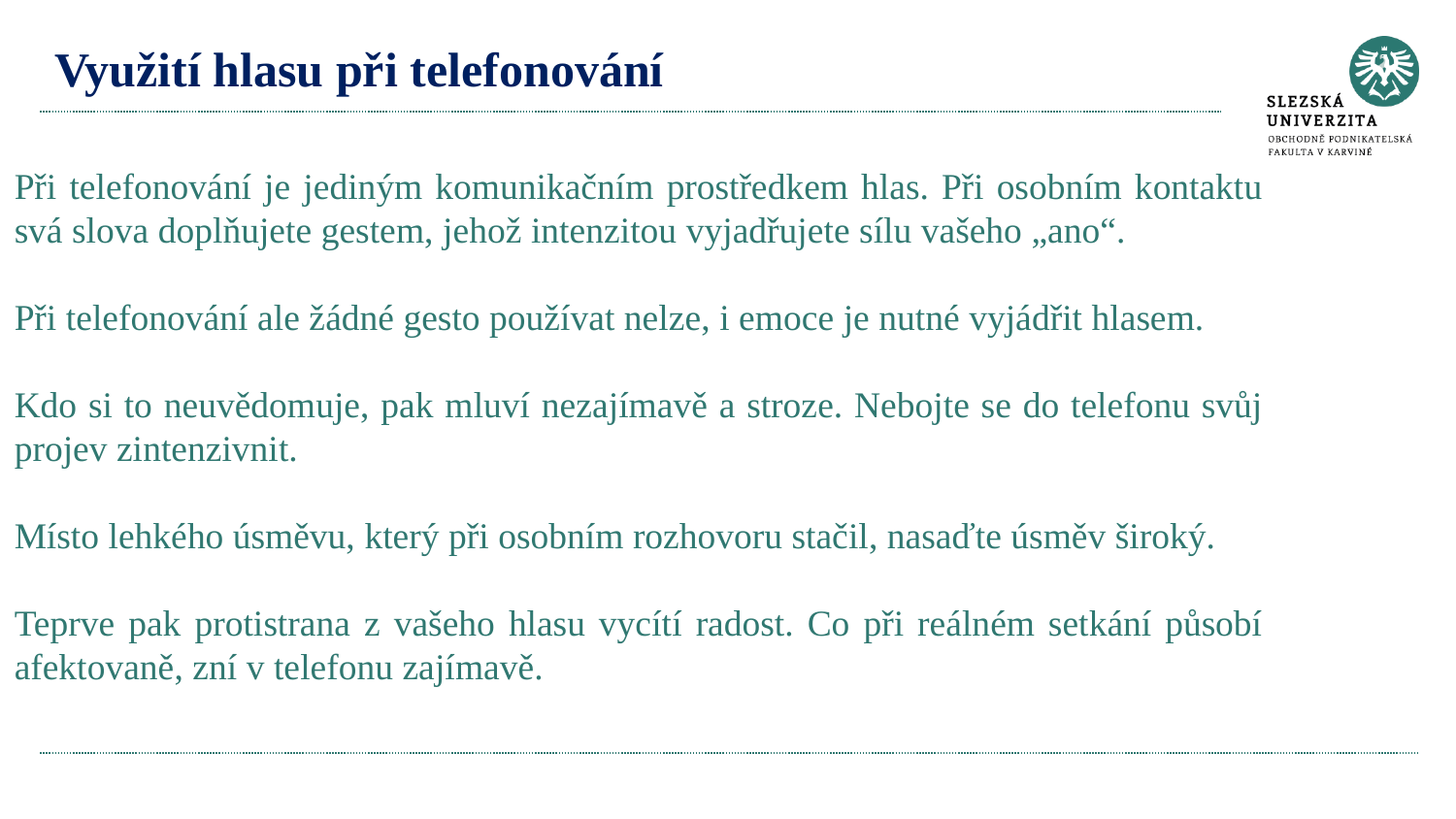

# Využití hlasu při telefonování

Při telefonování je jediným komunikačním prostředkem hlas. Při osobním kontaktu svá slova doplňujete gestem, jehož intenzitou vyjadřujete sílu vašeho „ano“.

Při telefonování ale žádné gesto používat nelze, i emoce je nutné vyjádřit hlasem.

Kdo si to neuvědomuje, pak mluví nezajímavě a stroze. Nebojte se do telefonu svůj projev zintenzivnit.

Místo lehkého úsměvu, který při osobním rozhovoru stačil, nasaďte úsměv široký.

Teprve pak protistrana z vašeho hlasu vycítí radost. Co při reálném setkání působí afektovaně, zní v telefonu zajímavě.